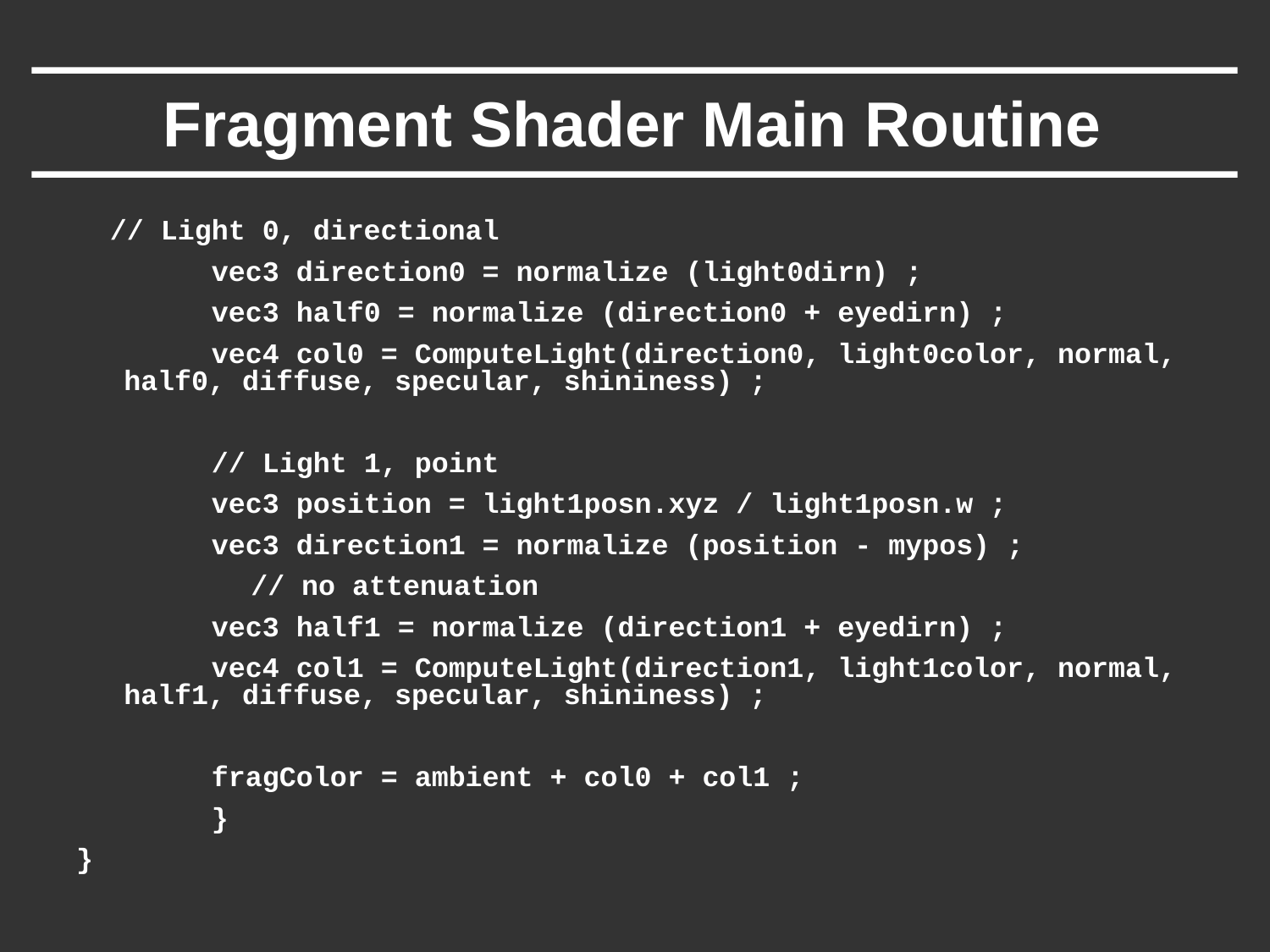

# Fragment Shader Main Routine
  // Light 0, directional
        vec3 direction0 = normalize (light0dirn) ;
        vec3 half0 = normalize (direction0 + eyedirn) ;
        vec4 col0 = ComputeLight(direction0, light0color, normal, half0, diffuse, specular, shininess) ;

        // Light 1, point
        vec3 position = light1posn.xyz / light1posn.w ;
        vec3 direction1 = normalize (position - mypos) ;
		// no attenuation
        vec3 half1 = normalize (direction1 + eyedirn) ;
        vec4 col1 = ComputeLight(direction1, light1color, normal, half1, diffuse, specular, shininess) ;

        fragColor = ambient + col0 + col1 ;
        }
}